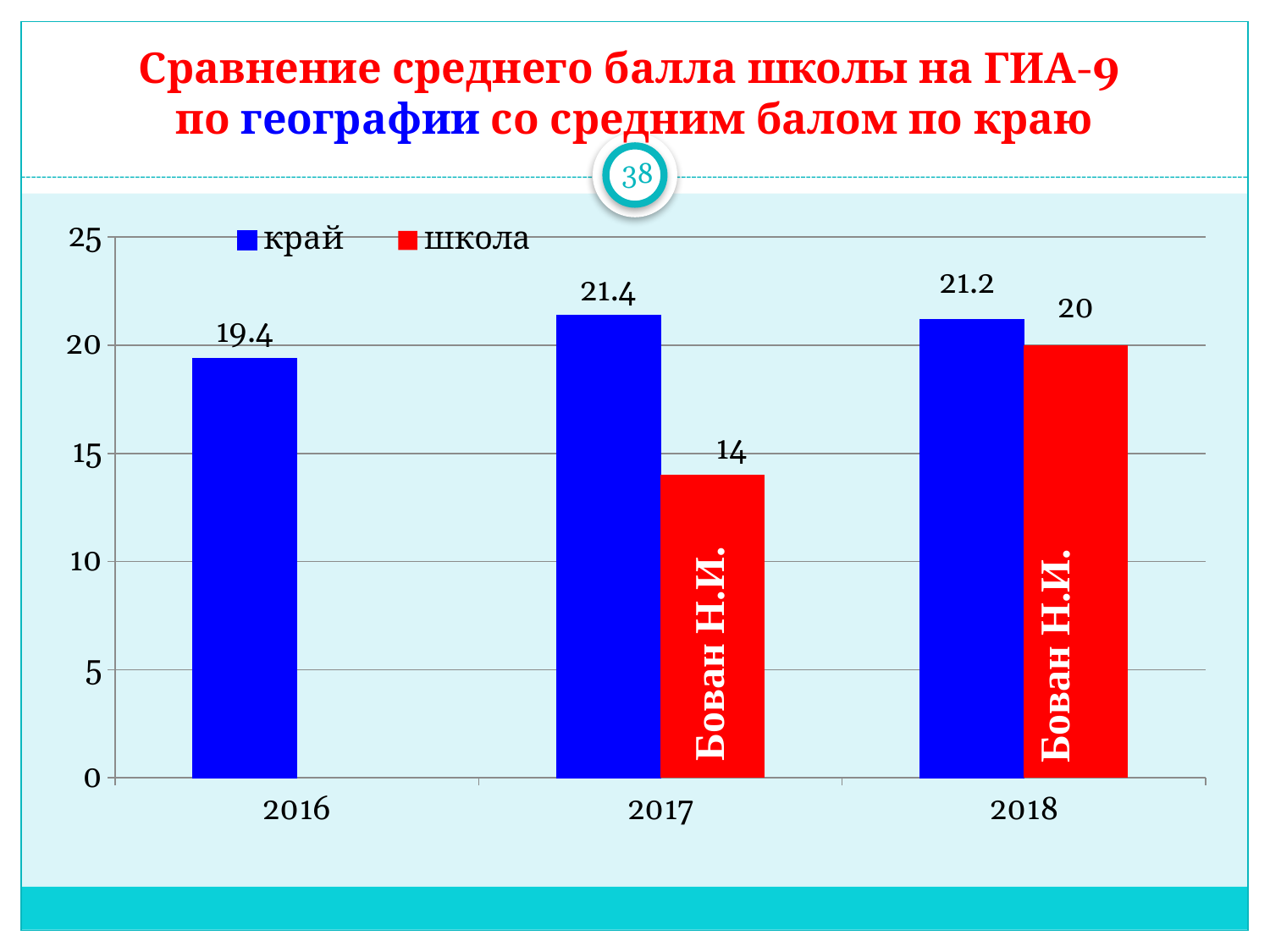

# Сравнение среднего балла школы на ГИА-9 по географии со средним балом по краю
38

### Chart

| Category | край | школа |
|---|---|---|
| 2016 | 19.4 | None |
| 2017 | 21.4 | 14.0 |
| 2018 | 21.2 | 20.0 |